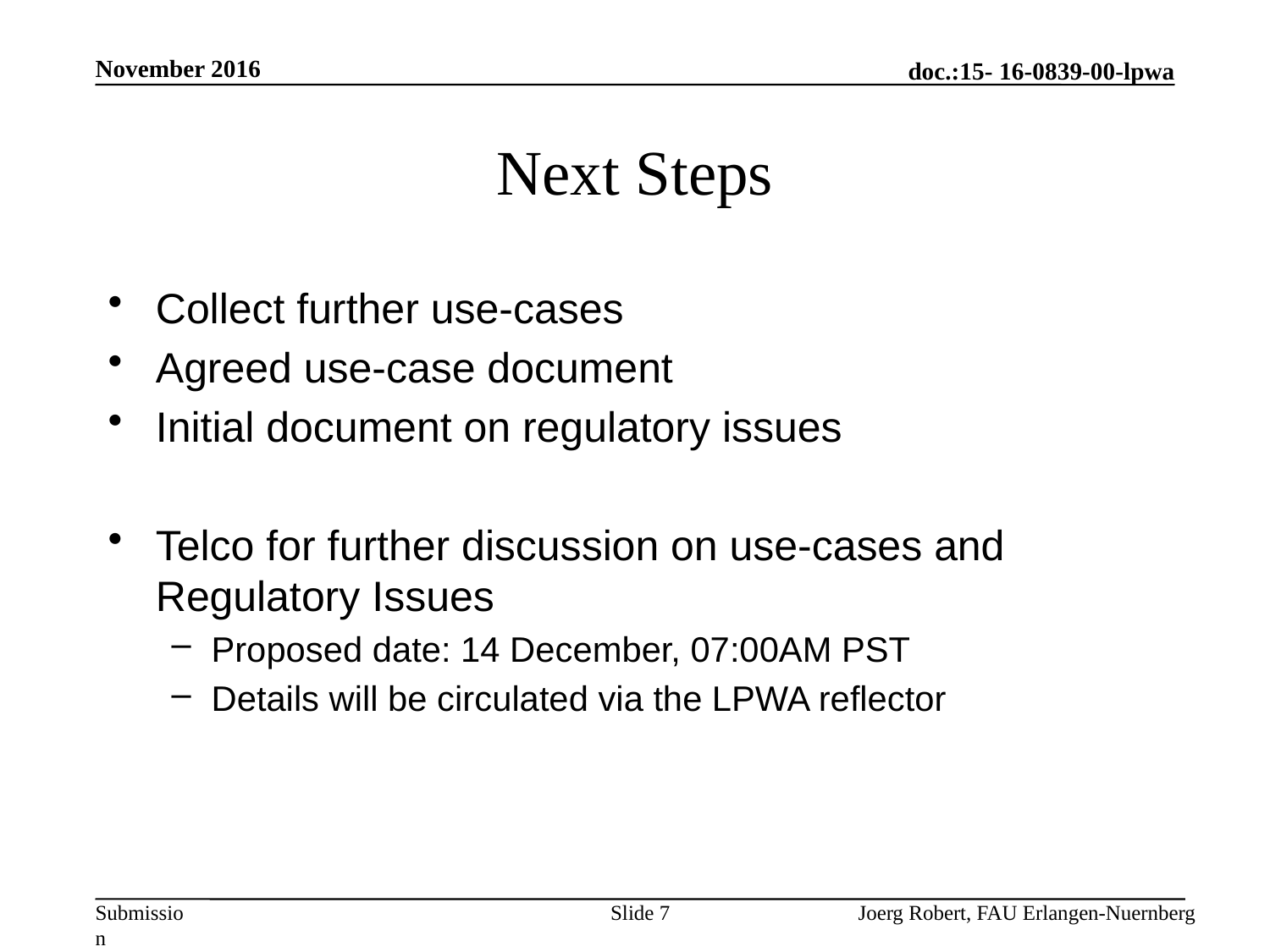

November 2016
# Next Steps
Collect further use-cases
Agreed use-case document
Initial document on regulatory issues

Telco for further discussion on use-cases and Regulatory Issues
Proposed date: 14 December, 07:00AM PST
Details will be circulated via the LPWA reflector

Slide 7
Joerg Robert, FAU Erlangen-Nuernberg